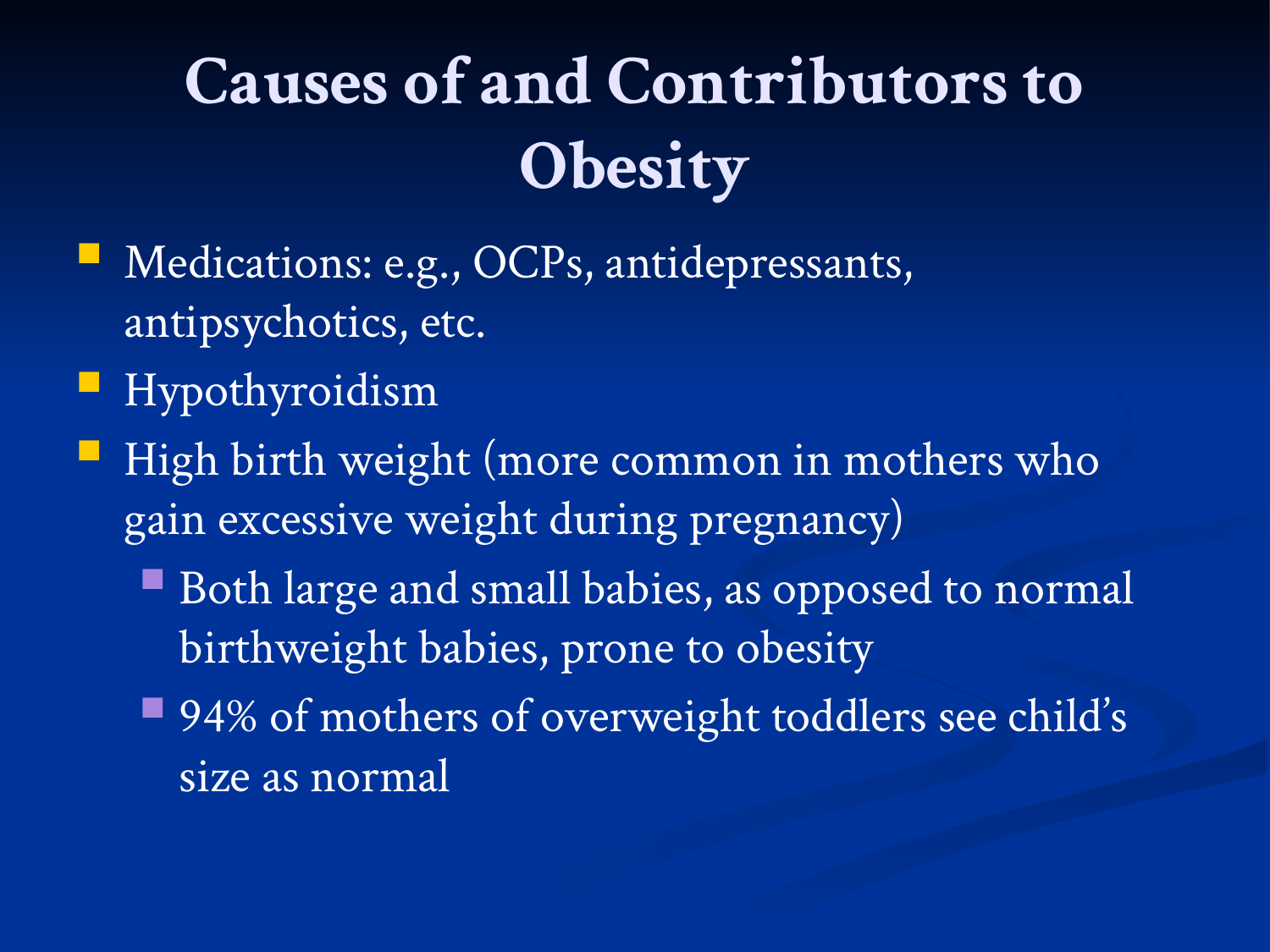

# Causes of and Contributors to Obesity
Medications: e.g., OCPs, antidepressants, antipsychotics, etc.
Hypothyroidism
High birth weight (more common in mothers who gain excessive weight during pregnancy)
Both large and small babies, as opposed to normal birthweight babies, prone to obesity
94% of mothers of overweight toddlers see child’s size as normal